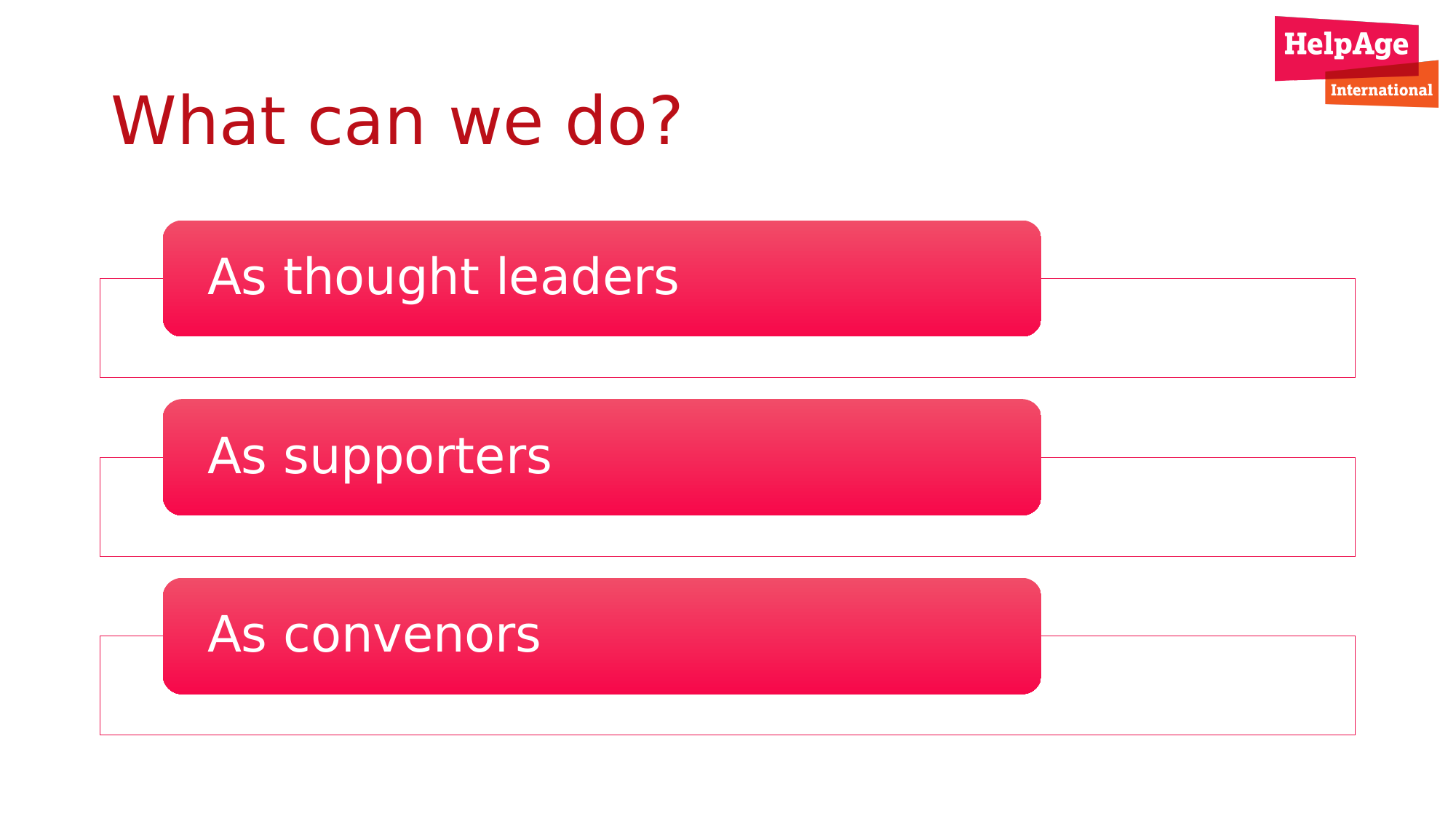

# What can we do?
As thought leaders
As supporters
As convenors